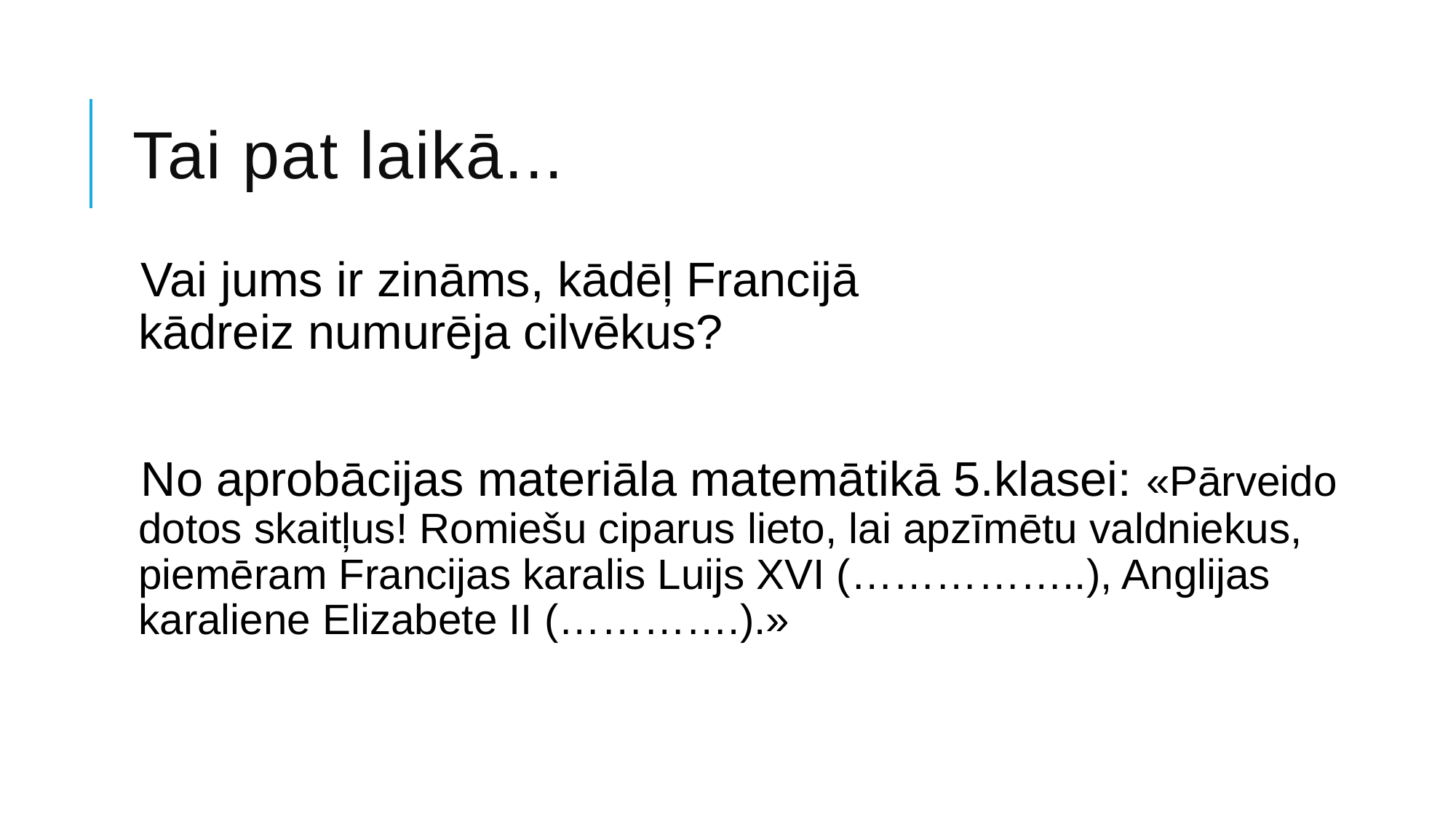

# Tai pat laikā...
Vai jums ir zināms, kādēļ Francijā
kādreiz numurēja cilvēkus?

No aprobācijas materiāla matemātikā 5.klasei: «Pārveido dotos skaitļus! Romiešu ciparus lieto, lai apzīmētu valdniekus, piemēram Francijas karalis Luijs XVI (……………..), Anglijas karaliene Elizabete II (………….).»